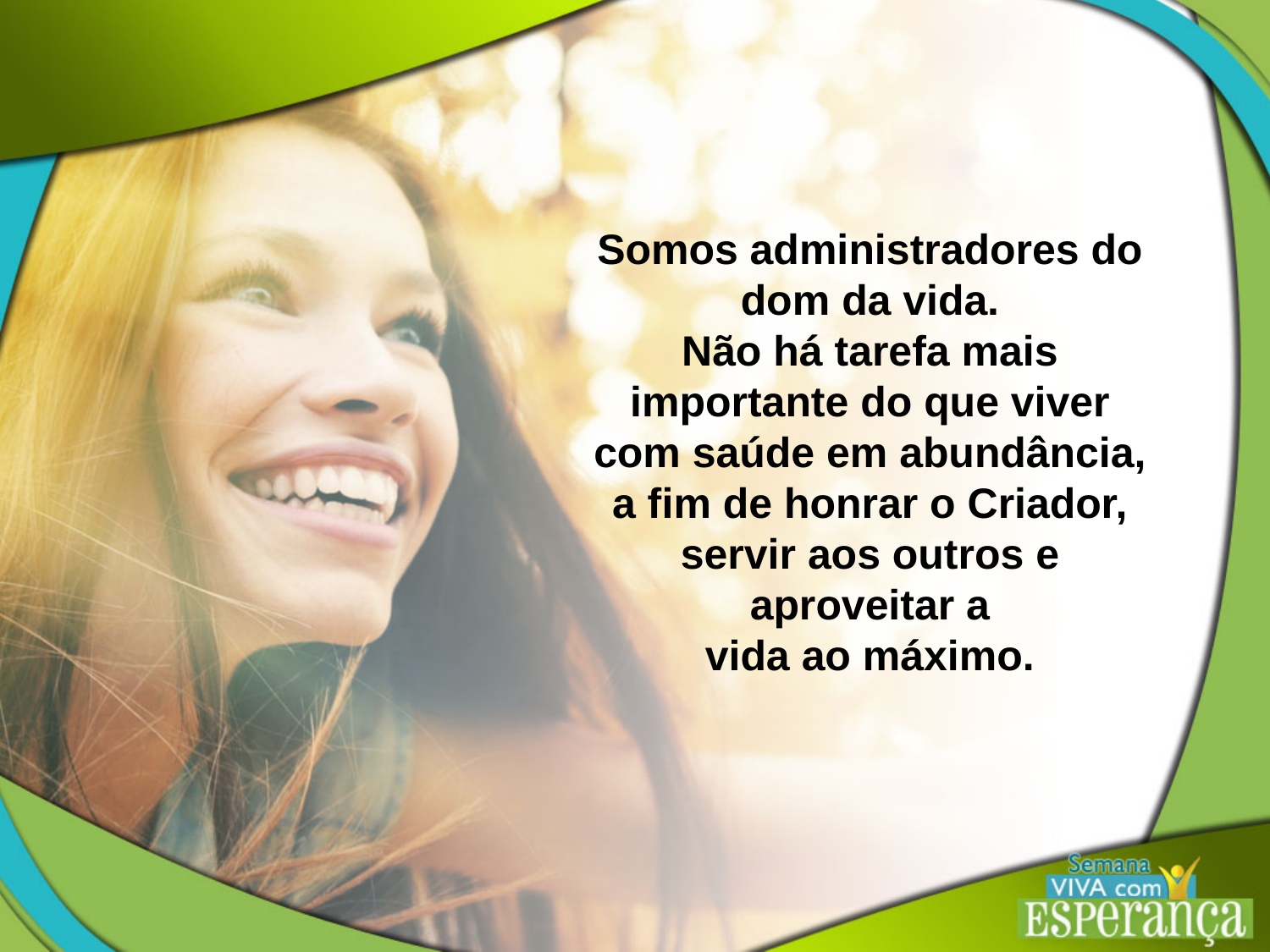

Somos administradores do dom da vida.
Não há tarefa mais importante do que viver com saúde em abundância,
a fim de honrar o Criador, servir aos outros e aproveitar a
vida ao máximo.